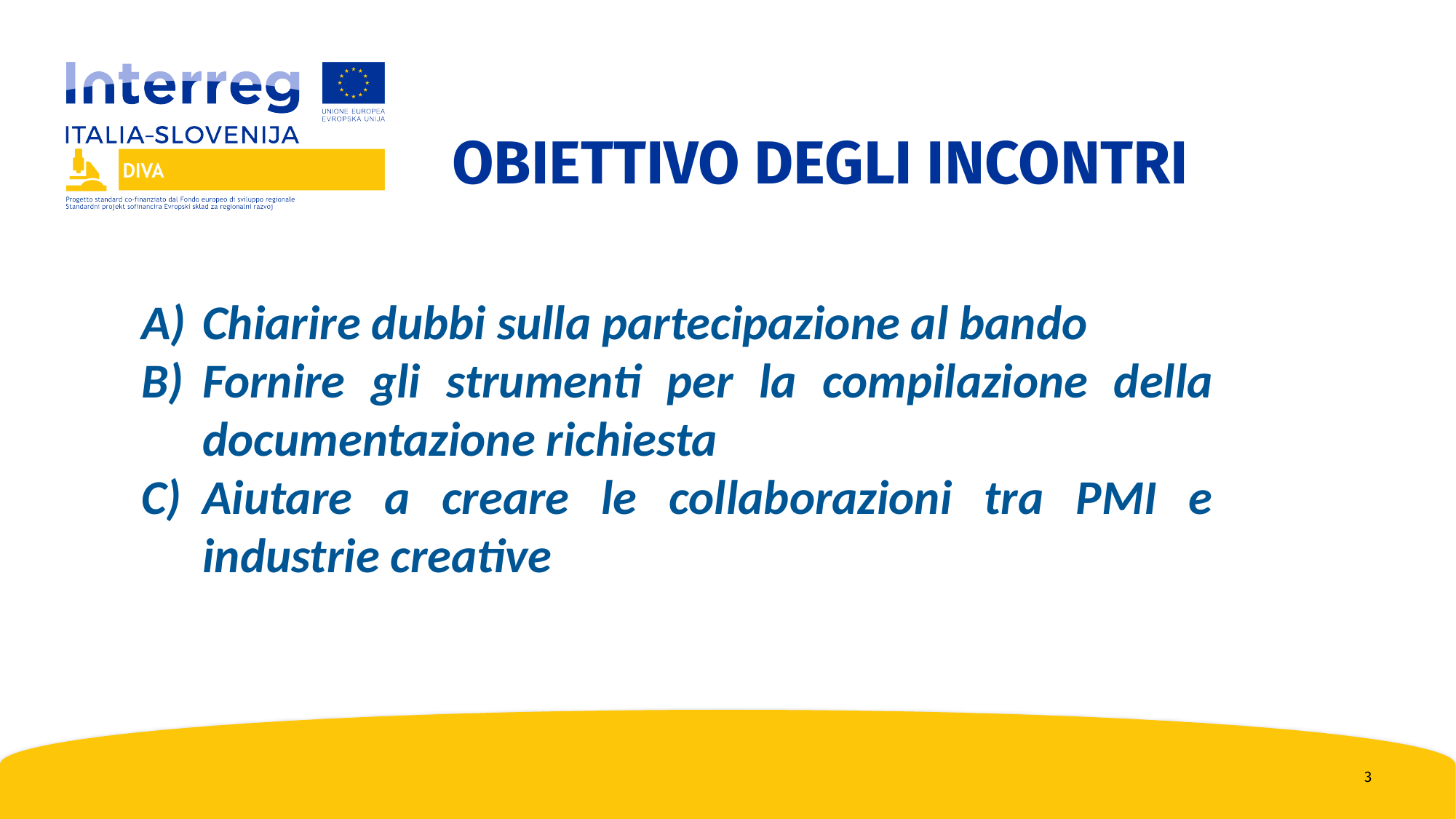

OBIETTIVO DEGLI INCONTRI

Chiarire dubbi sulla partecipazione al bando
Fornire gli strumenti per la compilazione della documentazione richiesta
Aiutare a creare le collaborazioni tra PMI e industrie creative